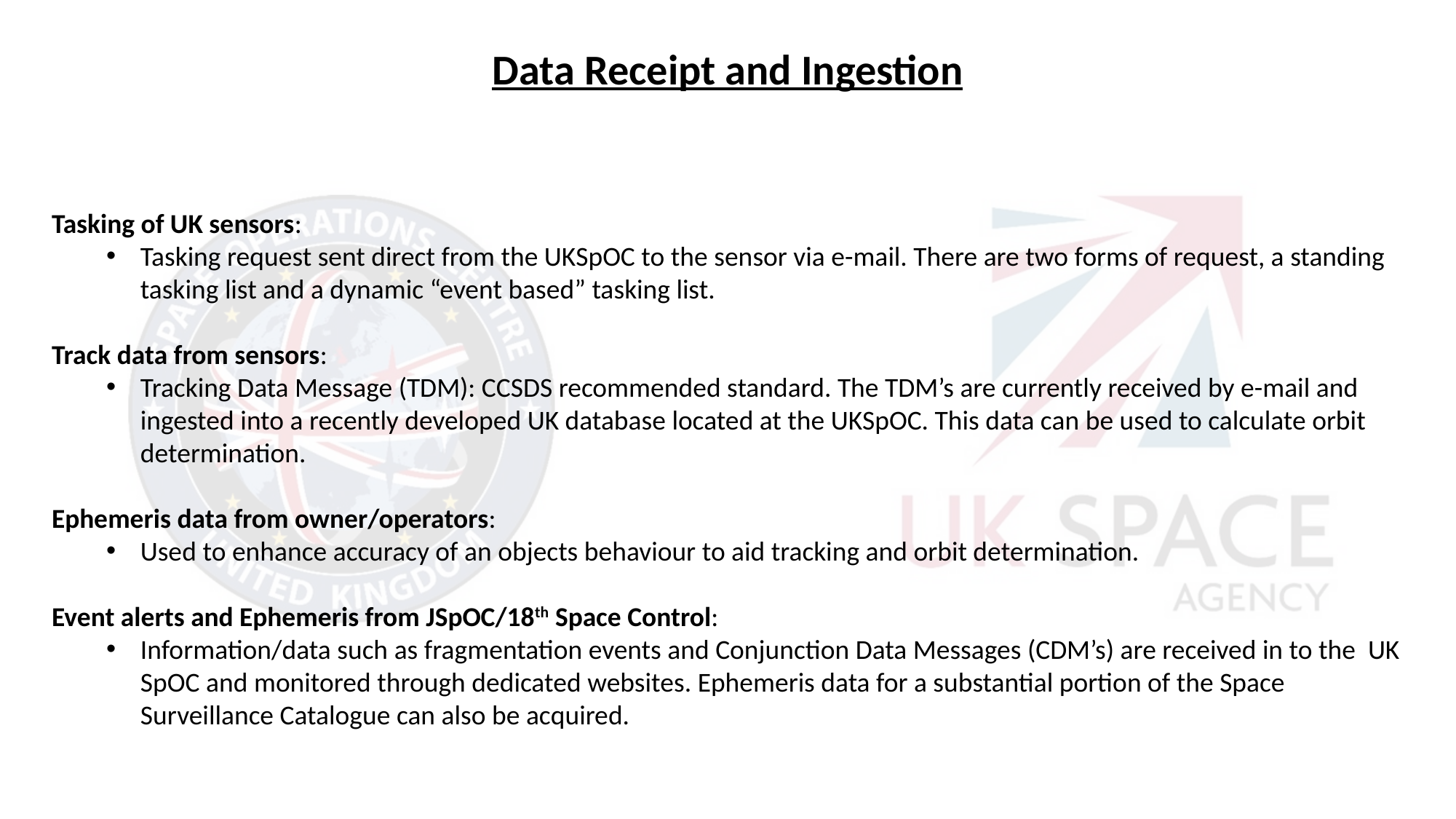

Data Receipt and Ingestion
Tasking of UK sensors:
Tasking request sent direct from the UKSpOC to the sensor via e-mail. There are two forms of request, a standing tasking list and a dynamic “event based” tasking list.

Track data from sensors:
Tracking Data Message (TDM): CCSDS recommended standard. The TDM’s are currently received by e-mail and ingested into a recently developed UK database located at the UKSpOC. This data can be used to calculate orbit determination.

Ephemeris data from owner/operators:
Used to enhance accuracy of an objects behaviour to aid tracking and orbit determination.

Event alerts and Ephemeris from JSpOC/18th Space Control:
Information/data such as fragmentation events and Conjunction Data Messages (CDM’s) are received in to the  UK SpOC and monitored through dedicated websites. Ephemeris data for a substantial portion of the Space Surveillance Catalogue can also be acquired.